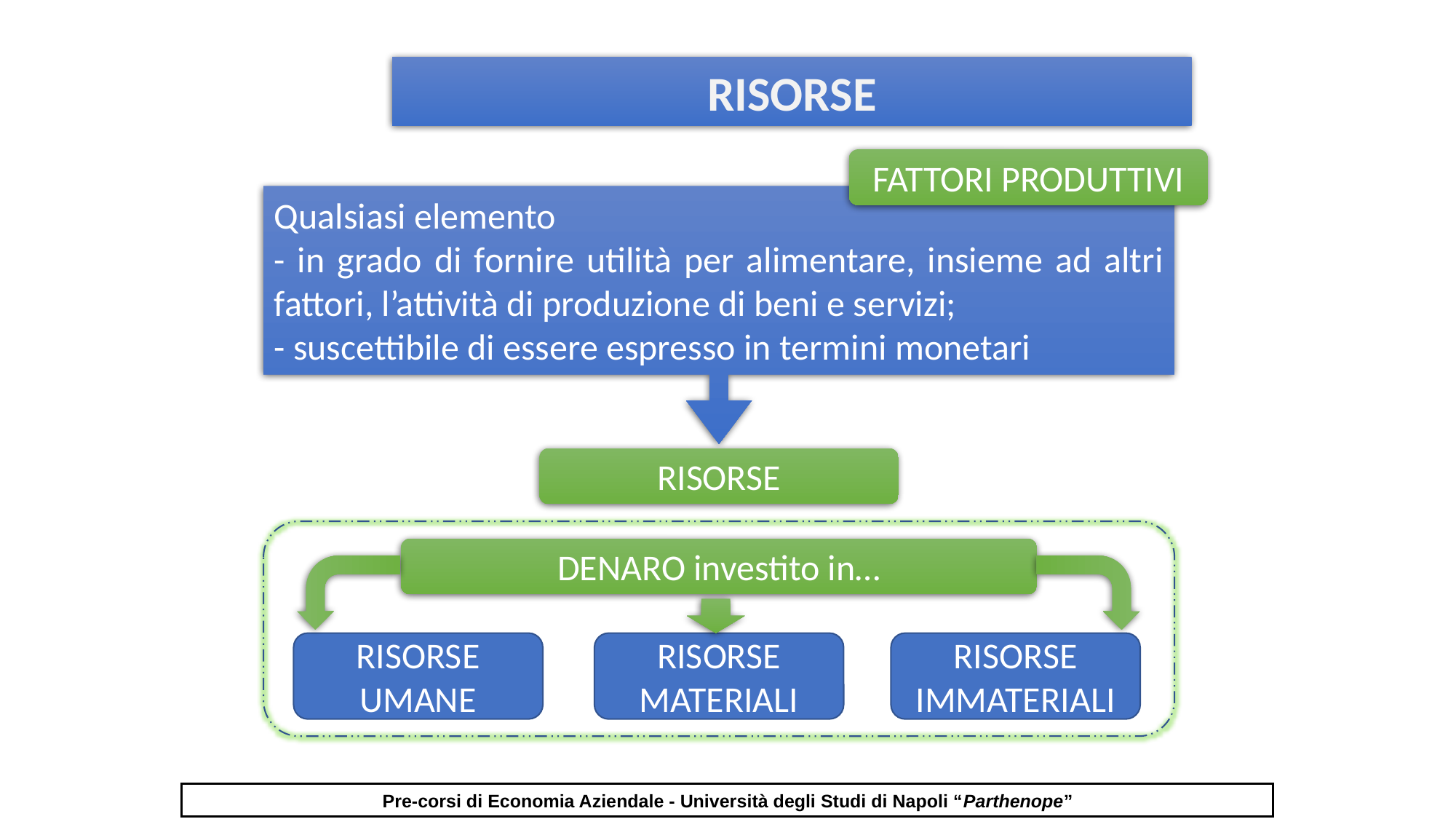

RISORSE
FATTORI PRODUTTIVI
Qualsiasi elemento
- in grado di fornire utilità per alimentare, insieme ad altri fattori, l’attività di produzione di beni e servizi;
- suscettibile di essere espresso in termini monetari
RISORSE

DENARO investito in…

RISORSE IMMATERIALI

RISORSE UMANE

RISORSE MATERIALI
Pre-corsi di Economia Aziendale - Università degli Studi di Napoli “Parthenope”